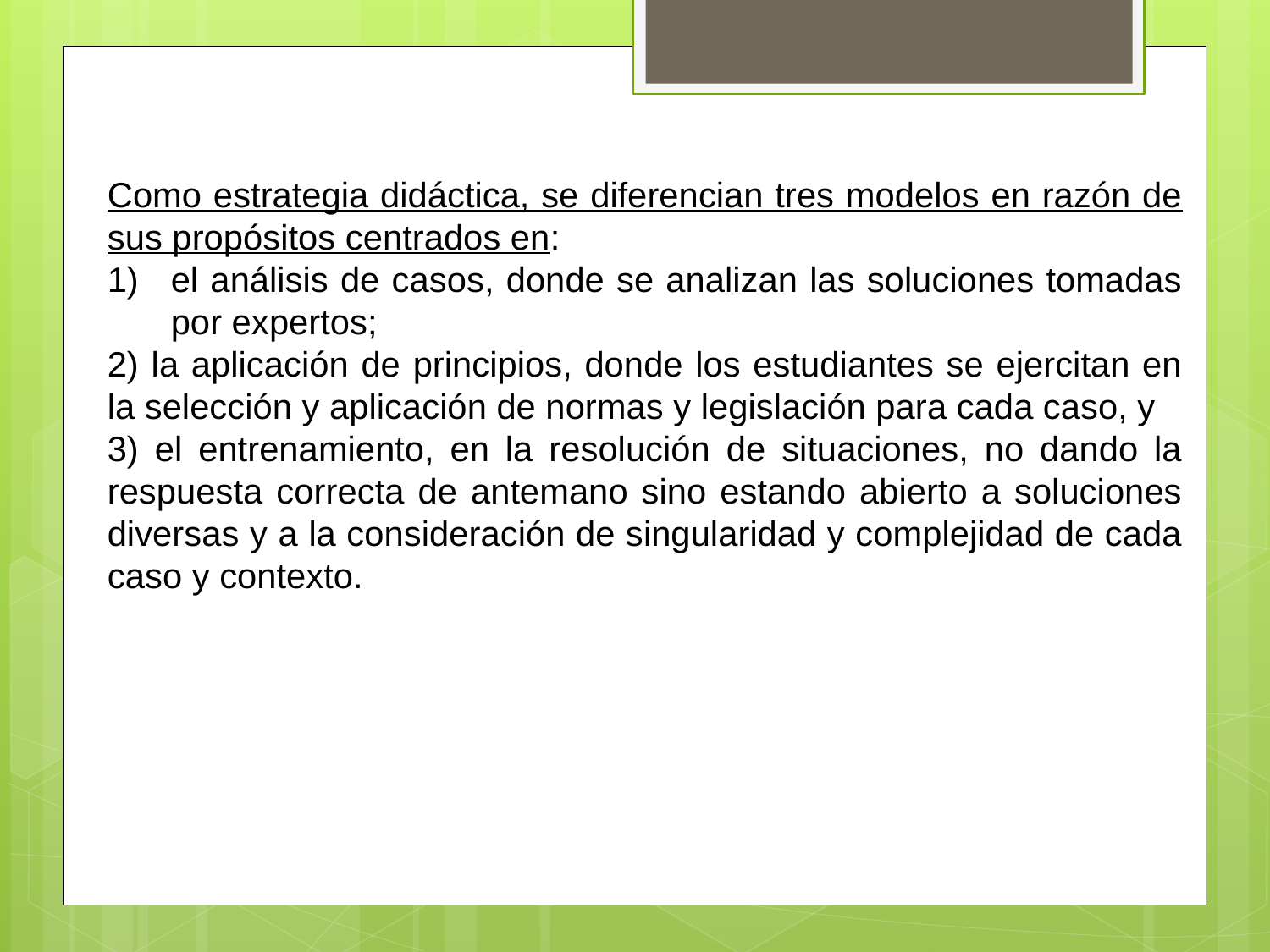

Como estrategia didáctica, se diferencian tres modelos en razón de sus propósitos centrados en:
el análisis de casos, donde se analizan las soluciones tomadas por expertos;
2) la aplicación de principios, donde los estudiantes se ejercitan en la selección y aplicación de normas y legislación para cada caso, y
3) el entrenamiento, en la resolución de situaciones, no dando la respuesta correcta de antemano sino estando abierto a soluciones diversas y a la consideración de singularidad y complejidad de cada caso y contexto.